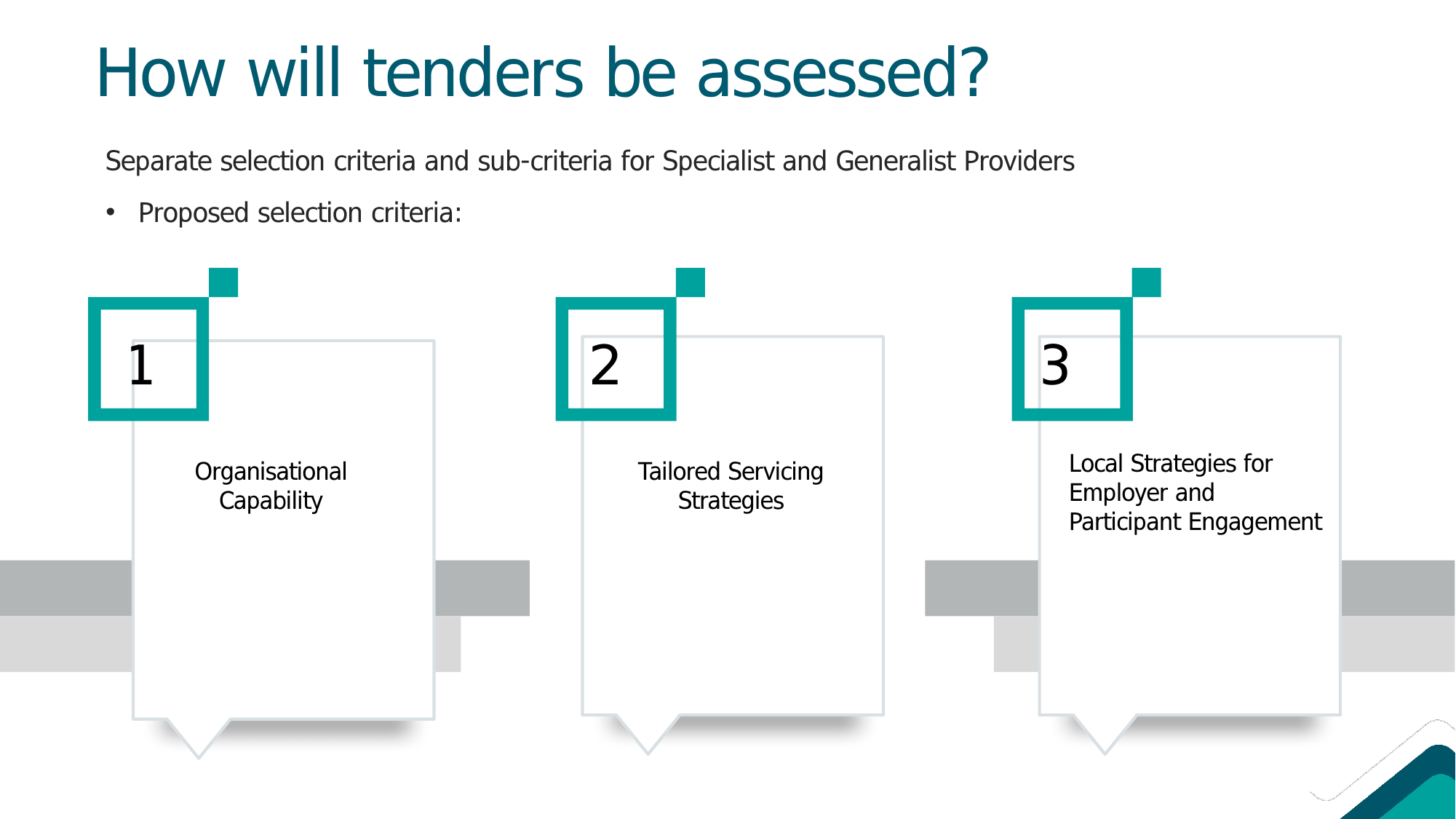

# How will tenders be assessed?
Separate selection criteria and sub-criteria for Specialist and Generalist Providers
Proposed selection criteria:

1
2
3

Local Strategies for Employer and Participant Engagement
Organisational Capability
Tailored Servicing Strategies